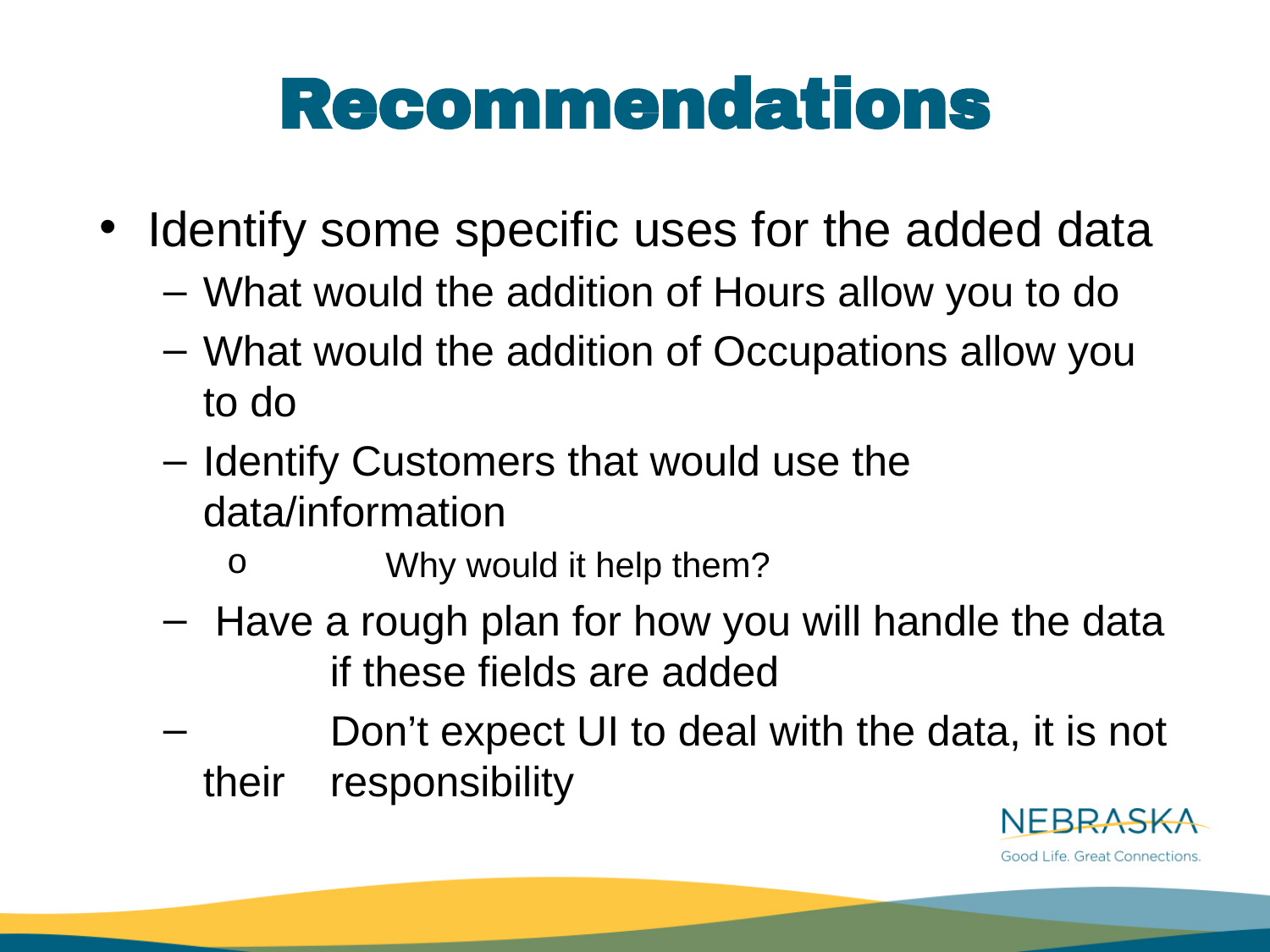

# Recommendations
Identify some specific uses for the added data
What would the addition of Hours allow you to do
What would the addition of Occupations allow you to do
Identify Customers that would use the data/information
	Why would it help them?
 Have a rough plan for how you will handle the data 	if these fields are added
	Don’t expect UI to deal with the data, it is not their 	responsibility